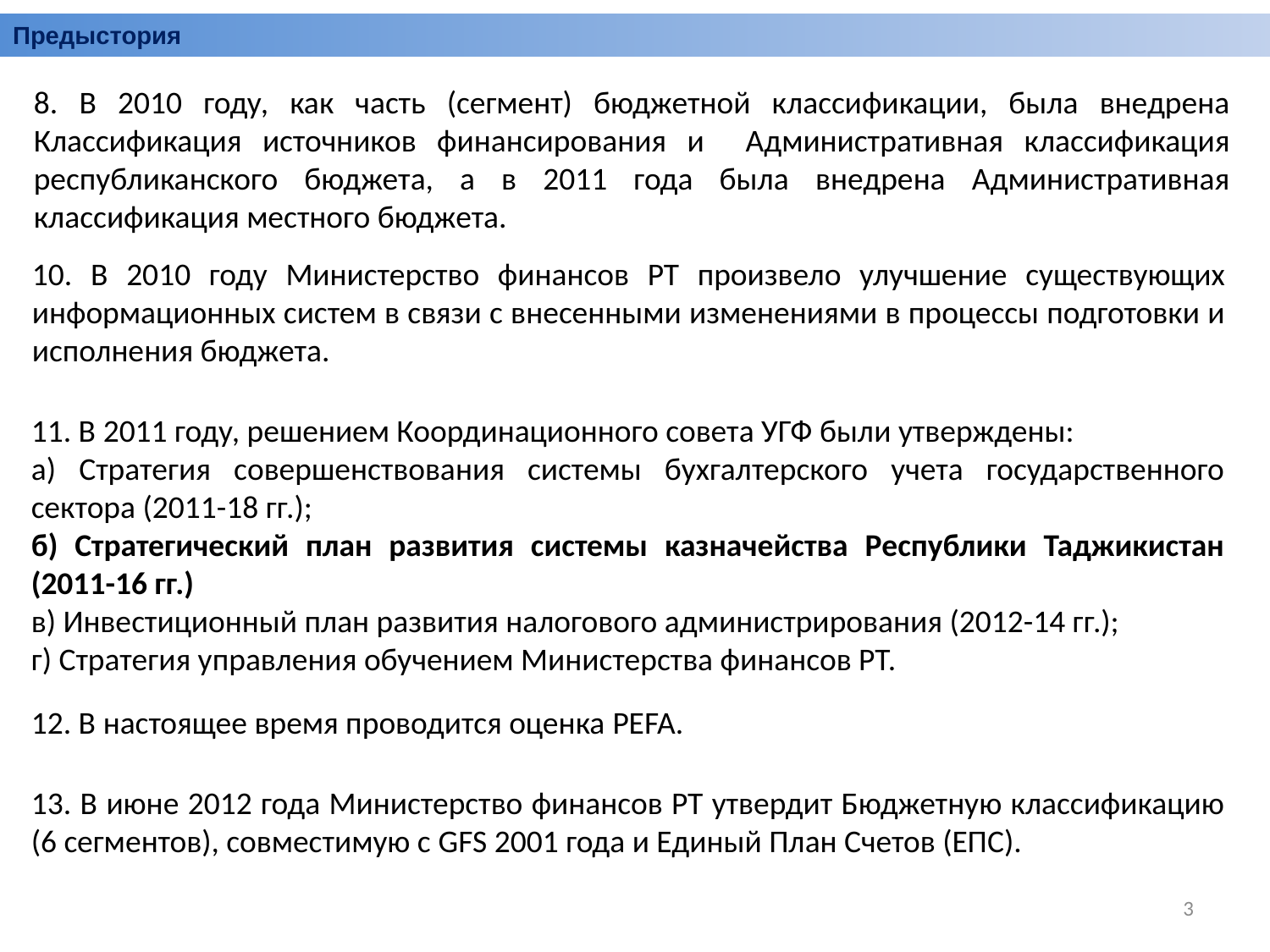

Предыстория
8. В 2010 году, как часть (сегмент) бюджетной классификации, была внедрена Классификация источников финансирования и  Административная классификация республиканского бюджета, а в 2011 года была внедрена Административная классификация местного бюджета.
10. В 2010 году Министерство финансов РТ произвело улучшение существующих информационных систем в связи с внесенными изменениями в процессы подготовки и исполнения бюджета.
11. В 2011 году, решением Координационного совета УГФ были утверждены:
а) Стратегия совершенствования системы бухгалтерского учета государственного сектора (2011-18 гг.);
б) Стратегический план развития системы казначейства Республики Таджикистан (2011-16 гг.)
в) Инвестиционный план развития налогового администрирования (2012-14 гг.);
г) Стратегия управления обучением Министерства финансов РТ.
12. В настоящее время проводится оценка PEFA.
13. В июне 2012 года Министерство финансов РТ утвердит Бюджетную классификацию (6 сегментов), совместимую с GFS 2001 года и Единый План Счетов (ЕПС).
3